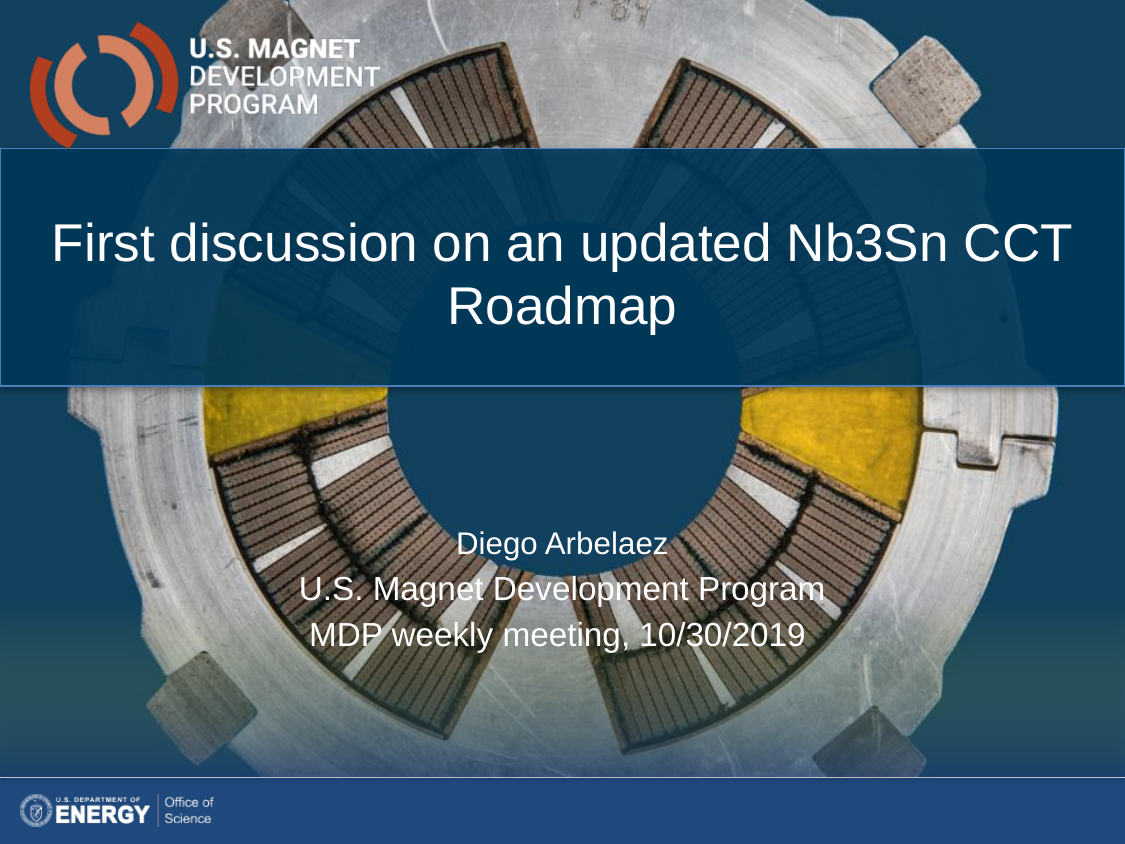

First discussion on an updated Nb3Sn CCT Roadmap
Diego Arbelaez
U.S. Magnet Development Program
MDP weekly meeting, 10/30/2019